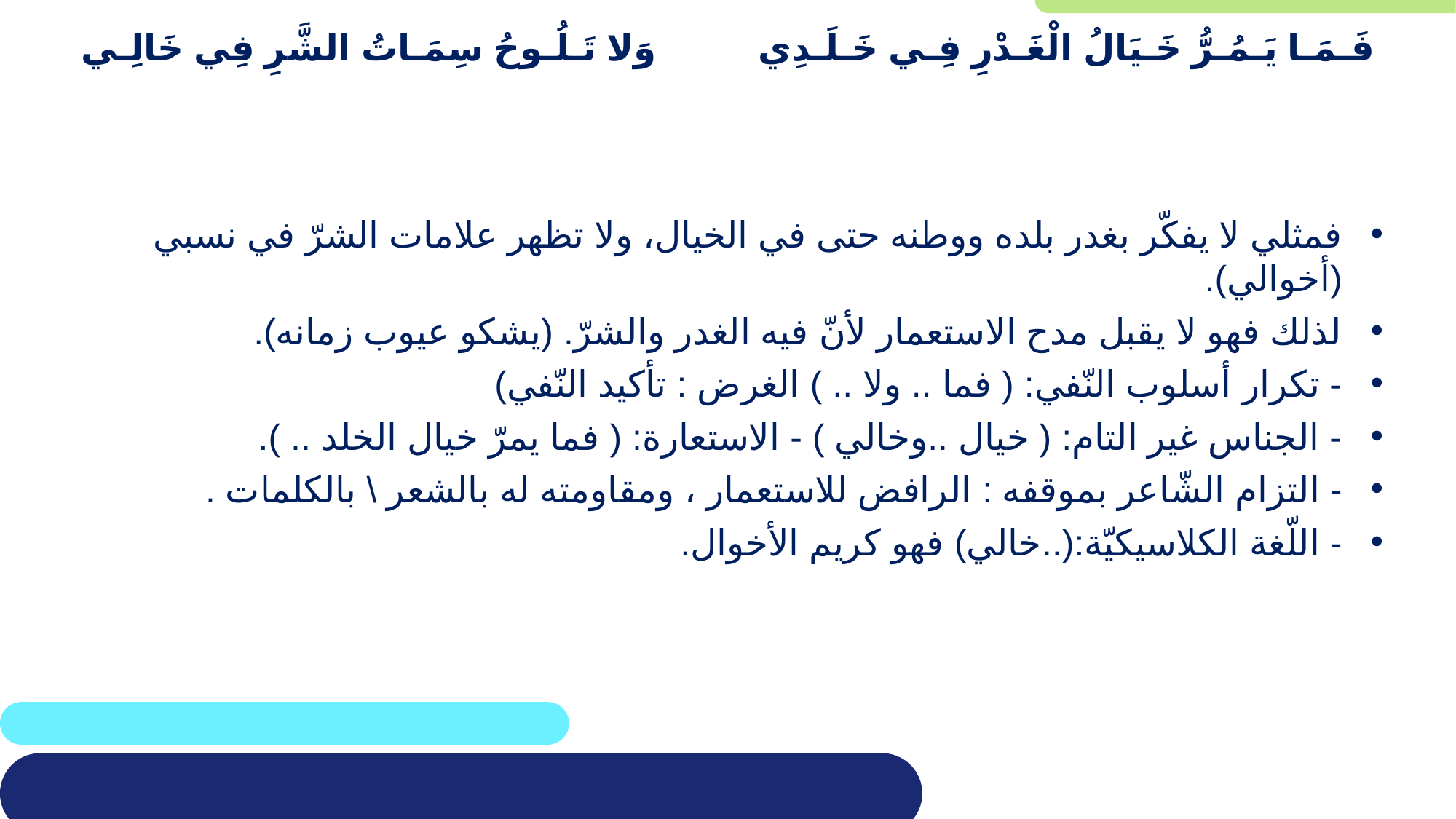

# فَـمَـا يَـمُـرُّ خَـيَالُ الْغَـدْرِ فِـي خَـلَـدِي          وَلا تَـلُـوحُ سِمَـاتُ الشَّرِ فِي خَالِـي
فمثلي لا يفكّر بغدر بلده ووطنه حتى في الخيال، ولا تظهر علامات الشرّ في نسبي (أخوالي).
لذلك فهو لا يقبل مدح الاستعمار لأنّ فيه الغدر والشرّ. (يشكو عيوب زمانه).
- تكرار أسلوب النّفي: ( فما .. ولا .. ) الغرض : تأكيد النّفي)
- الجناس غير التام: ( خيال ..وخالي ) - الاستعارة: ( فما يمرّ خيال الخلد .. ).
- التزام الشّاعر بموقفه : الرافض للاستعمار ، ومقاومته له بالشعر \ بالكلمات .
- اللّغة الكلاسيكيّة:(..خالي) فهو كريم الأخوال.